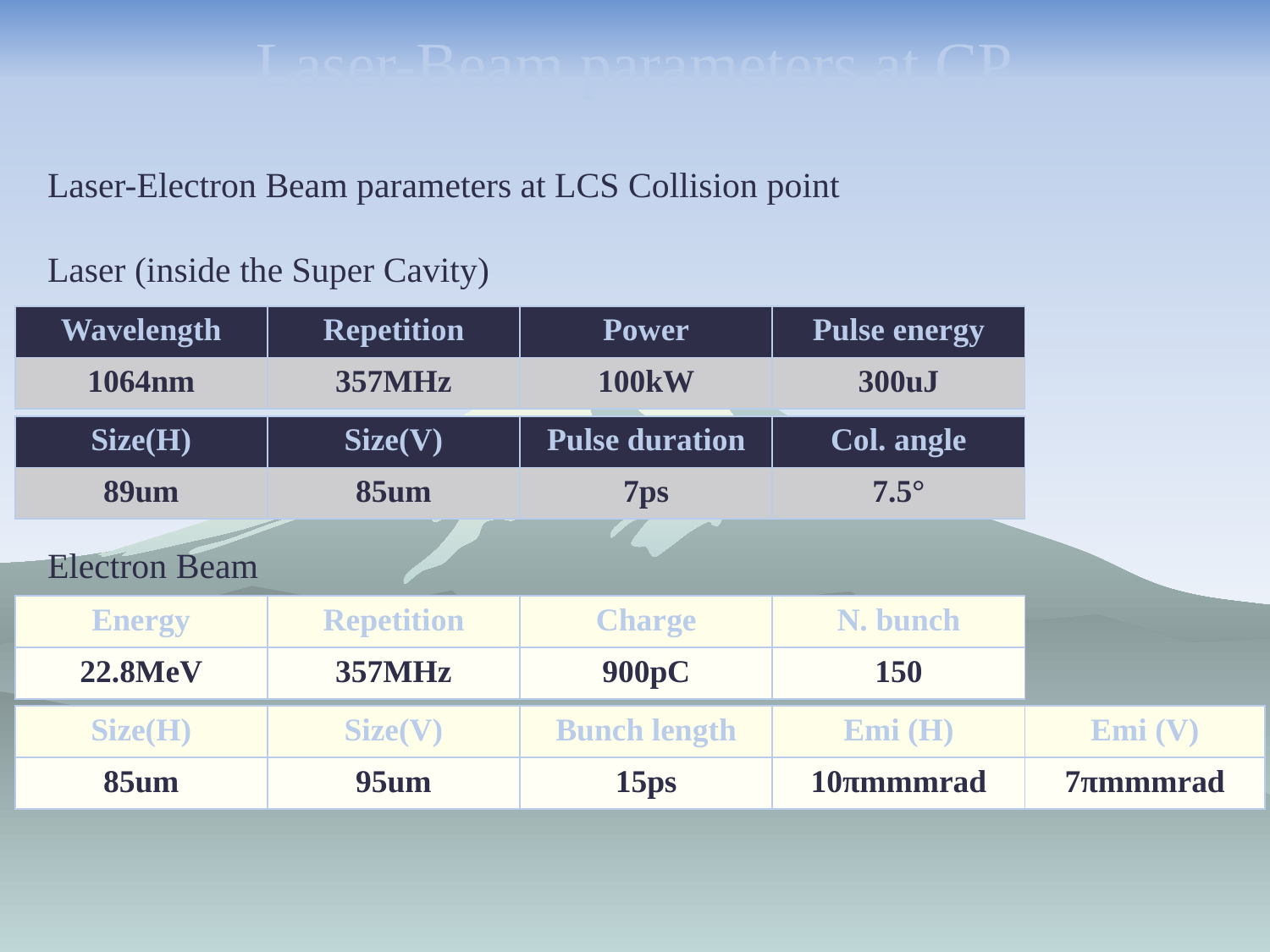

Laser-Beam parameters at CP
Laser-Electron Beam parameters at LCS Collision point

Laser (inside the Super Cavity)

Electron Beam

| Wavelength | Repetition | Power | Pulse energy |
| --- | --- | --- | --- |
| 1064nm | 357MHz | 100kW | 300uJ |
| Size(H) | Size(V) | Pulse duration | Col. angle |
| --- | --- | --- | --- |
| 89um | 85um | 7ps | 7.5° |
| Energy | Repetition | Charge | N. bunch |
| --- | --- | --- | --- |
| 22.8MeV | 357MHz | 900pC | 150 |
| Size(H) | Size(V) | Bunch length | Emi (H) | Emi (V) |
| --- | --- | --- | --- | --- |
| 85um | 95um | 15ps | 10πmmmrad | 7πmmmrad |